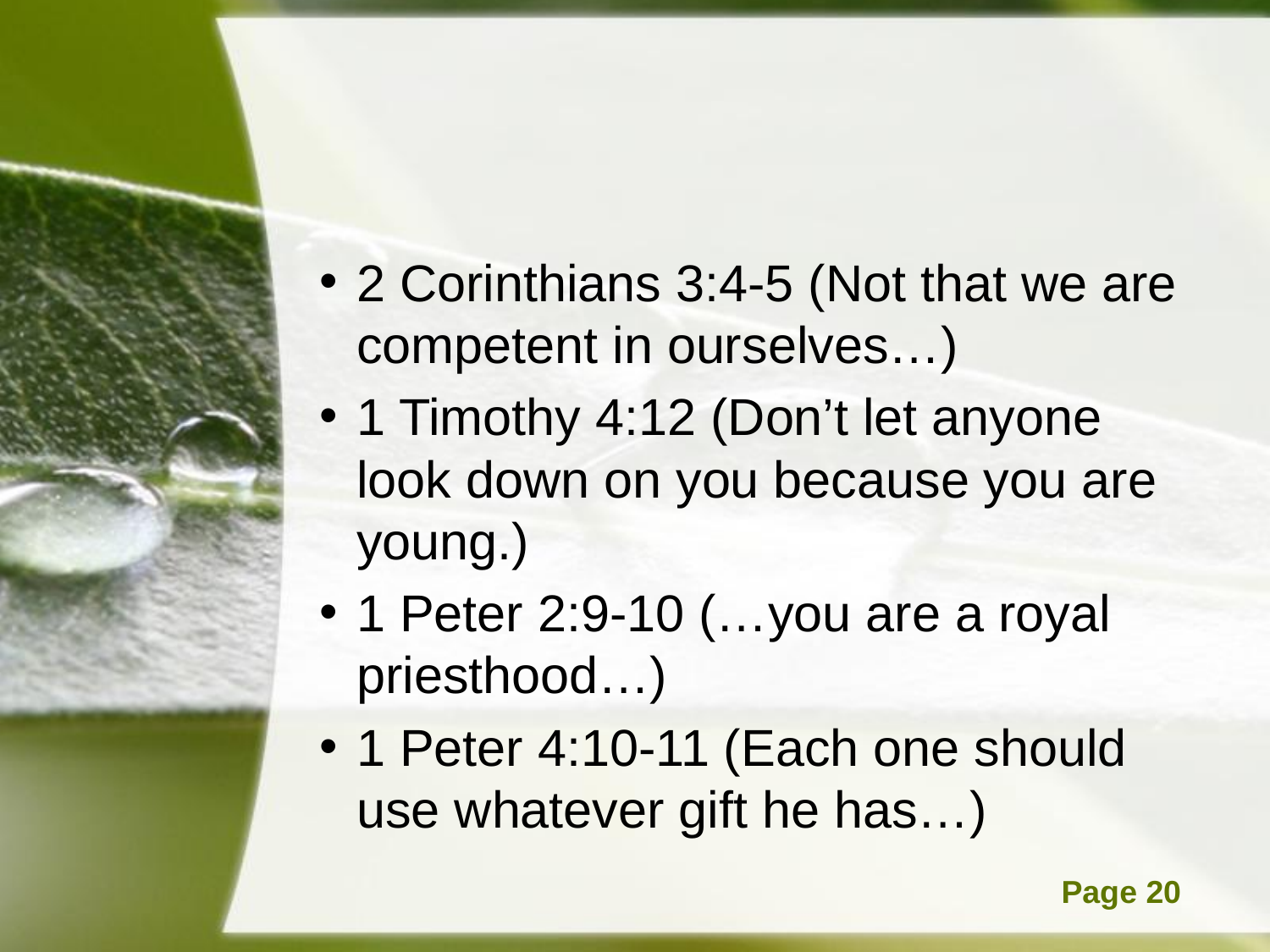

#
2 Corinthians 3:4-5 (Not that we are competent in ourselves…)
1 Timothy 4:12 (Don’t let anyone look down on you because you are young.)
1 Peter 2:9-10 (…you are a royal priesthood…)
1 Peter 4:10-11 (Each one should use whatever gift he has…)